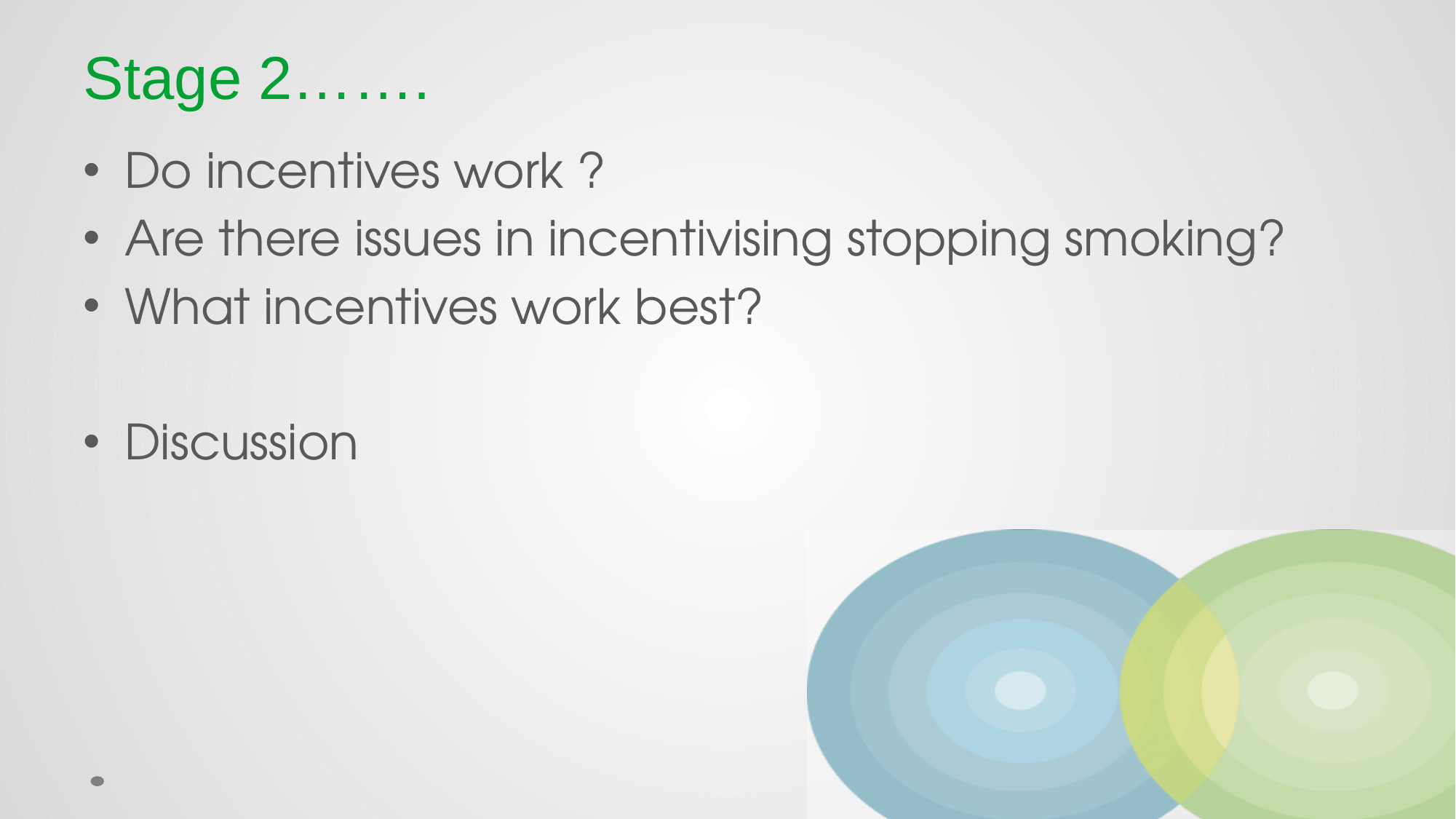

# Stage 2…….
Do incentives work ?
Are there issues in incentivising stopping smoking?
What incentives work best?

Discussion